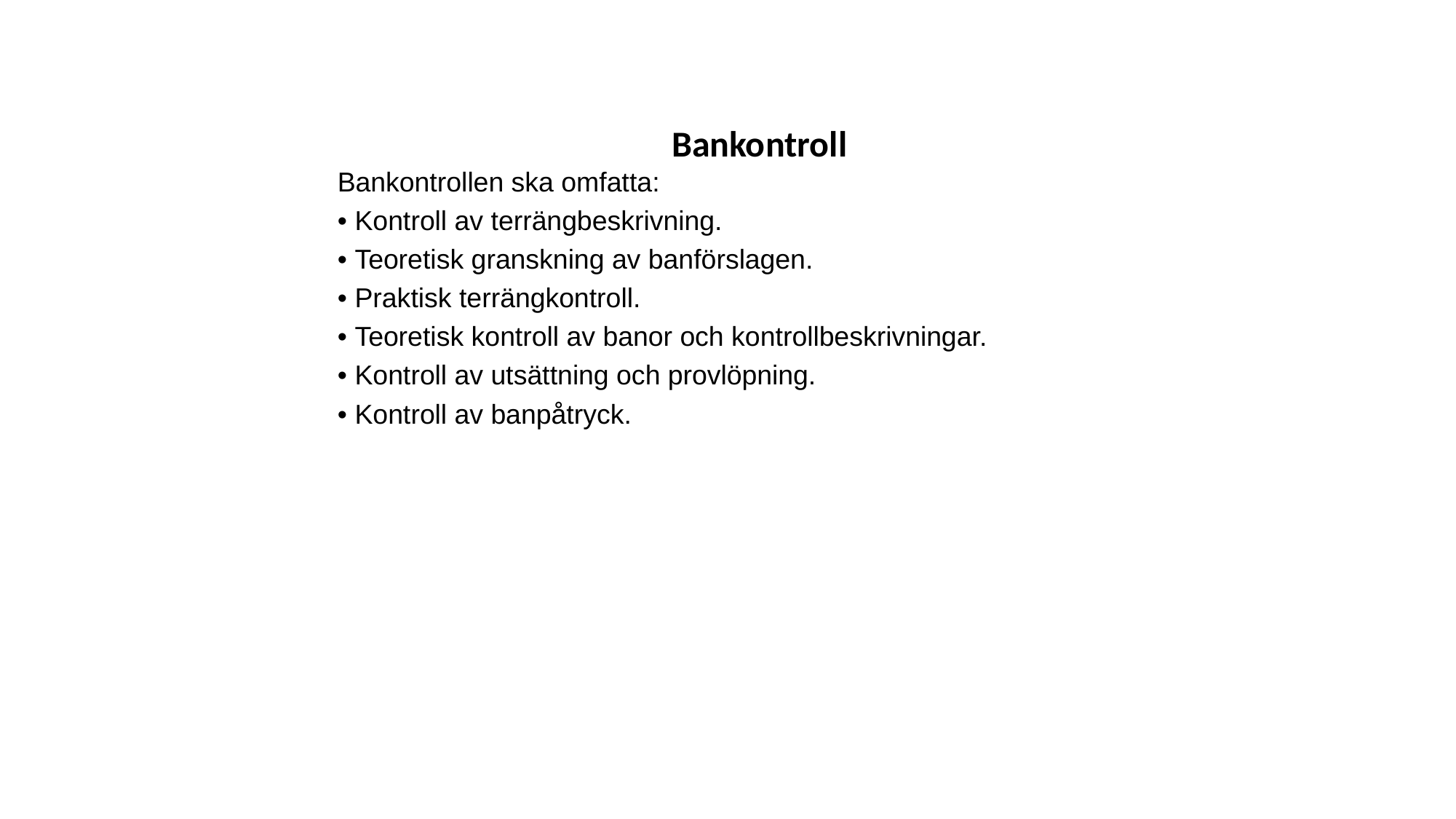

Bankontroll
Bankontrollen ska omfatta:
• Kontroll av terrängbeskrivning.
• Teoretisk granskning av banförslagen.
• Praktisk terrängkontroll.
• Teoretisk kontroll av banor och kontrollbeskrivningar.
• Kontroll av utsättning och provlöpning.
• Kontroll av banpåtryck.